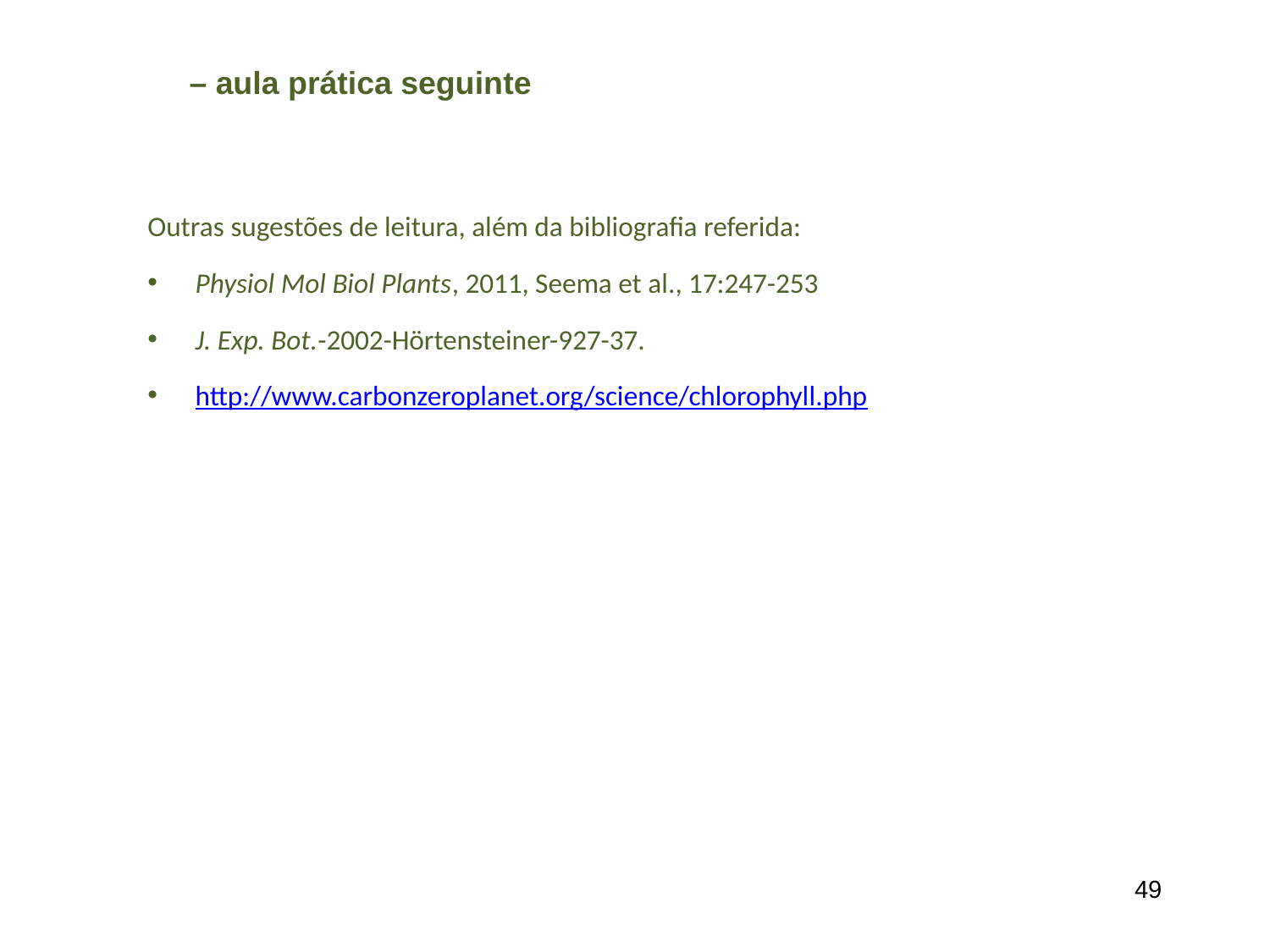

– aula prática seguinte

Outras sugestões de leitura, além da bibliografia referida:
Physiol Mol Biol Plants, 2011, Seema et al., 17:247-253
J. Exp. Bot.-2002-Hörtensteiner-927-37.
http://www.carbonzeroplanet.org/science/chlorophyll.php

49